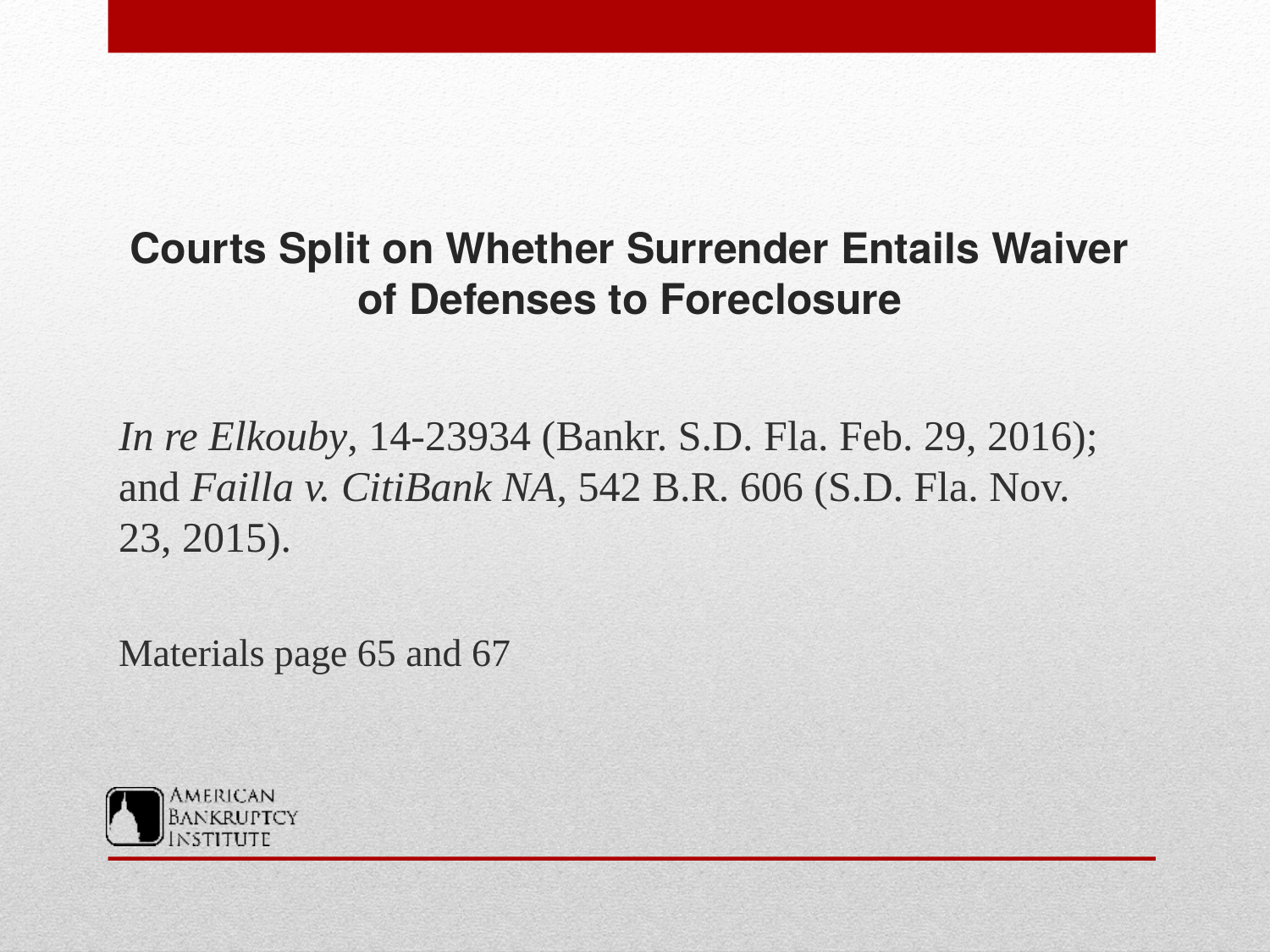

# Courts Split on Whether Surrender Entails Waiver of Defenses to Foreclosure
In re Elkouby, 14-23934 (Bankr. S.D. Fla. Feb. 29, 2016); and Failla v. CitiBank NA, 542 B.R. 606 (S.D. Fla. Nov. 23, 2015).

Materials page 65 and 67